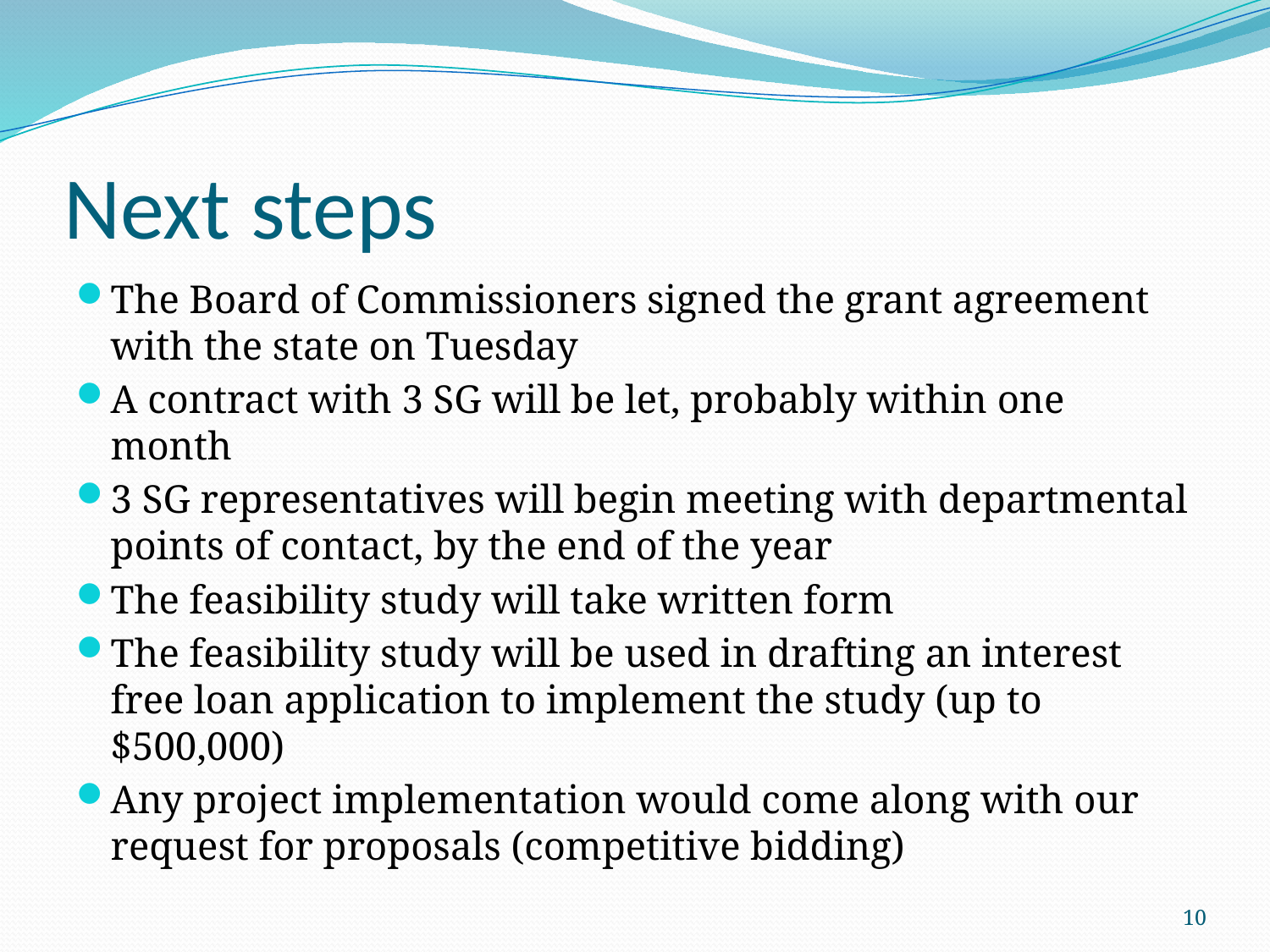

# Next steps
The Board of Commissioners signed the grant agreement with the state on Tuesday
A contract with 3 SG will be let, probably within one month
3 SG representatives will begin meeting with departmental points of contact, by the end of the year
The feasibility study will take written form
The feasibility study will be used in drafting an interest free loan application to implement the study (up to $500,000)
Any project implementation would come along with our request for proposals (competitive bidding)
10